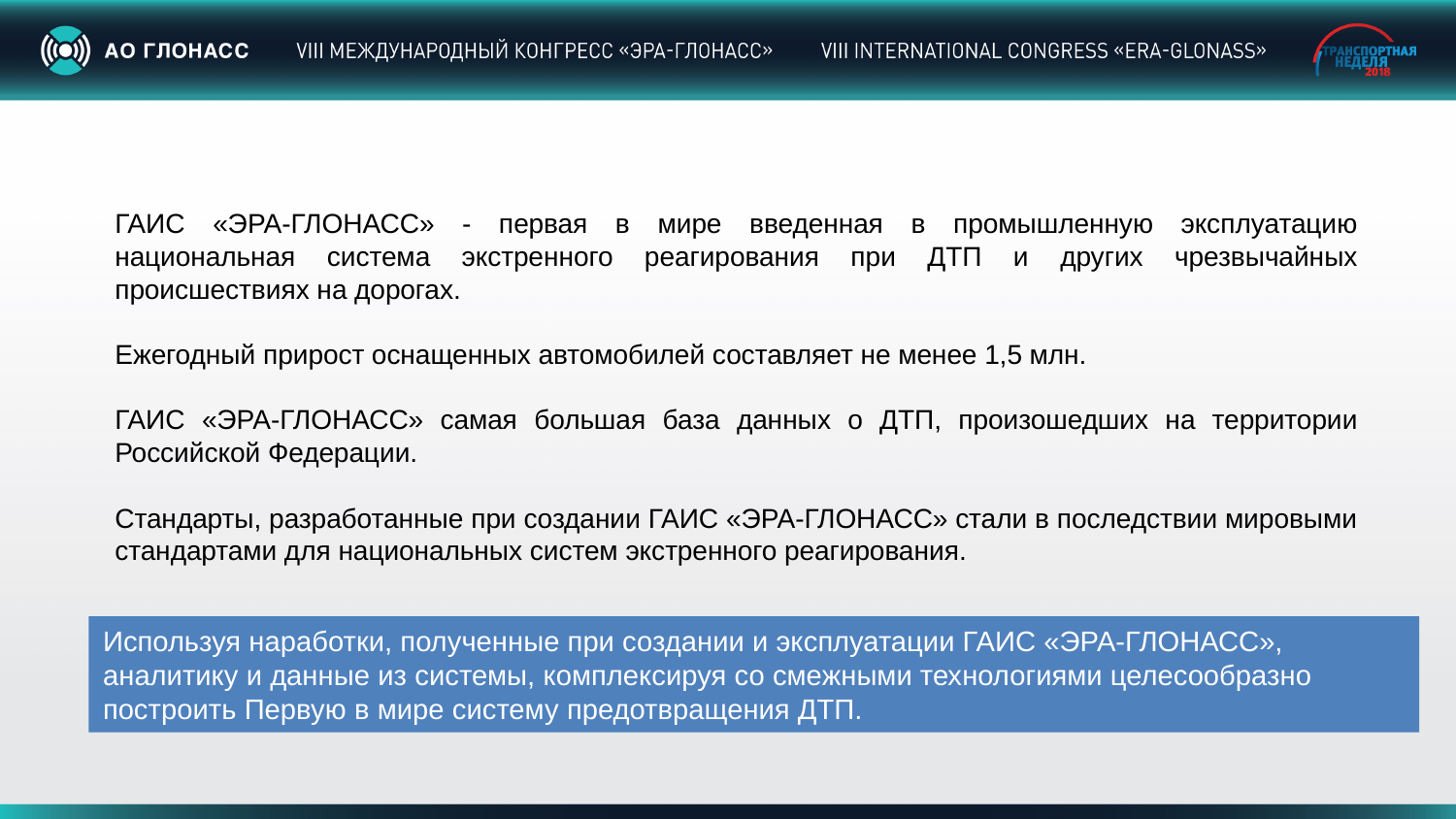

#
ГАИС «ЭРА-ГЛОНАСС» - первая в мире введенная в промышленную эксплуатацию национальная система экстренного реагирования при ДТП и других чрезвычайных происшествиях на дорогах.

Ежегодный прирост оснащенных автомобилей составляет не менее 1,5 млн.

ГАИС «ЭРА-ГЛОНАСС» самая большая база данных о ДТП, произошедших на территории Российской Федерации.

Стандарты, разработанные при создании ГАИС «ЭРА-ГЛОНАСС» стали в последствии мировыми стандартами для национальных систем экстренного реагирования.

Используя наработки, полученные при создании и эксплуатации ГАИС «ЭРА-ГЛОНАСС», аналитику и данные из системы, комплексируя со смежными технологиями целесообразно построить Первую в мире систему предотвращения ДТП.